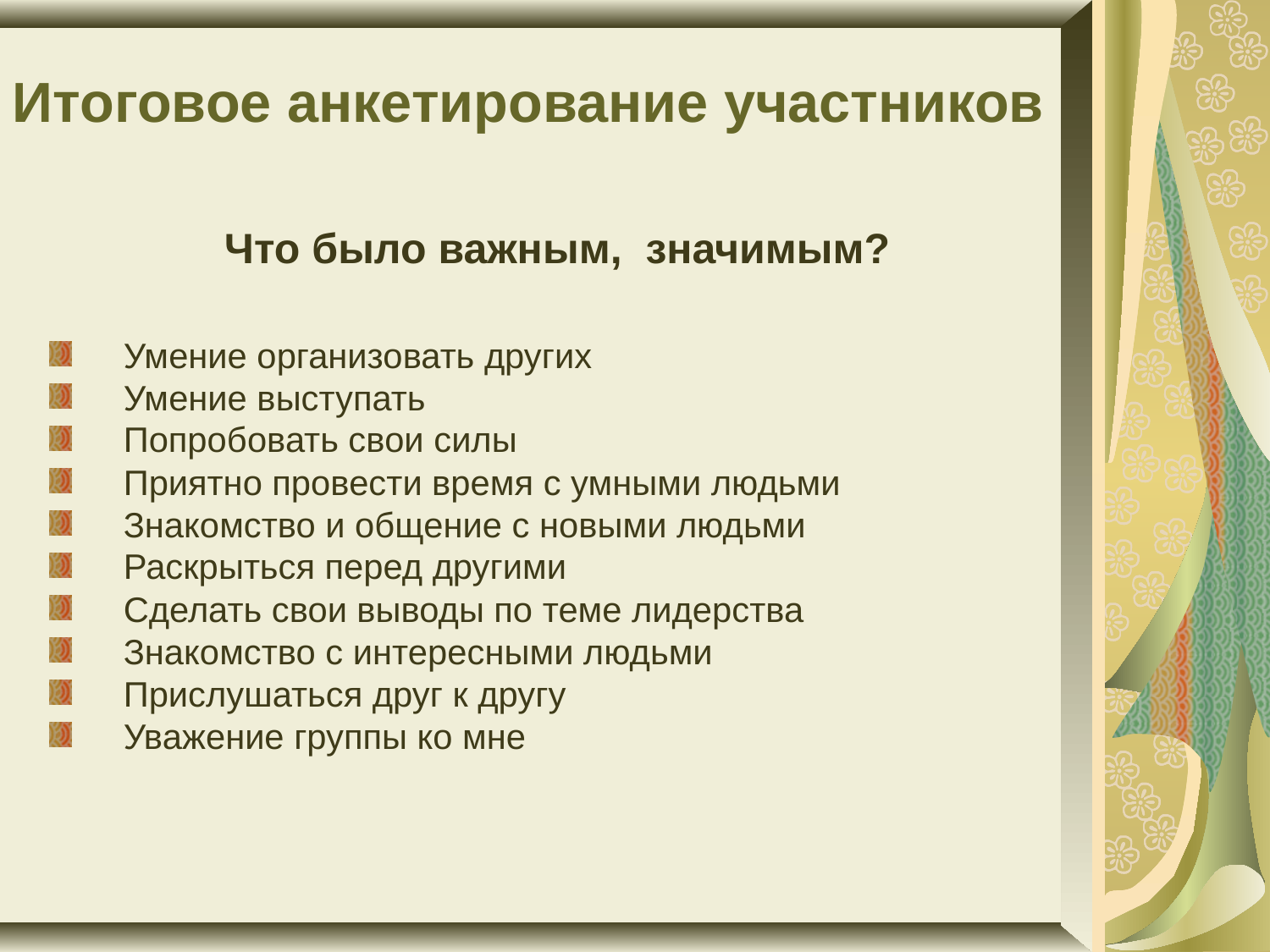

Итоговое анкетирование участников

Что было важным,  значимым?

Умение организовать других
Умение выступать
Попробовать свои силы
Приятно провести время с умными людьми
Знакомство и общение с новыми людьми
Раскрыться перед другими
Сделать свои выводы по теме лидерства
Знакомство с интересными людьми
Прислушаться друг к другу
Уважение группы ко мне